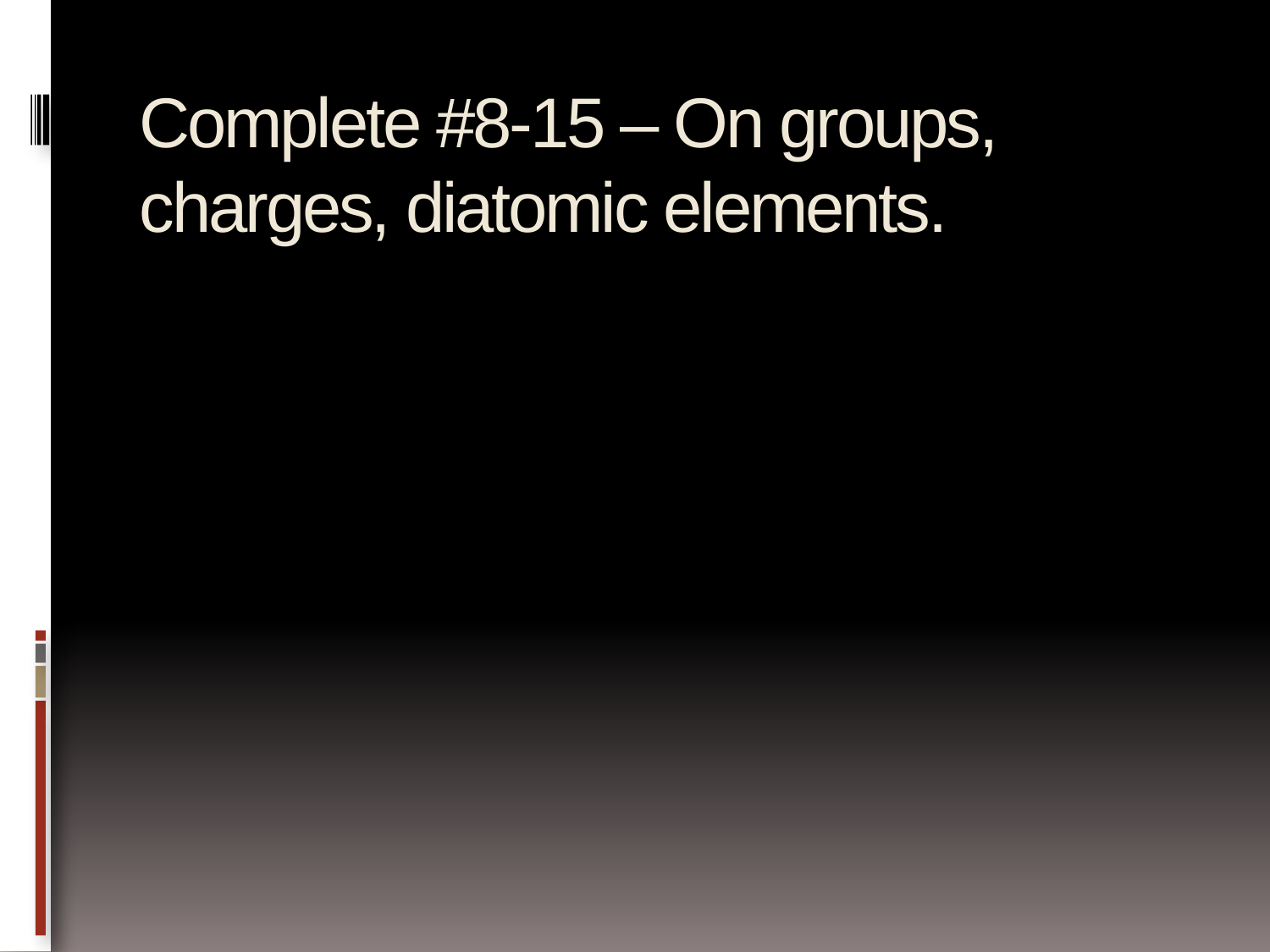

# Complete #8-15 – On groups, charges, diatomic elements.